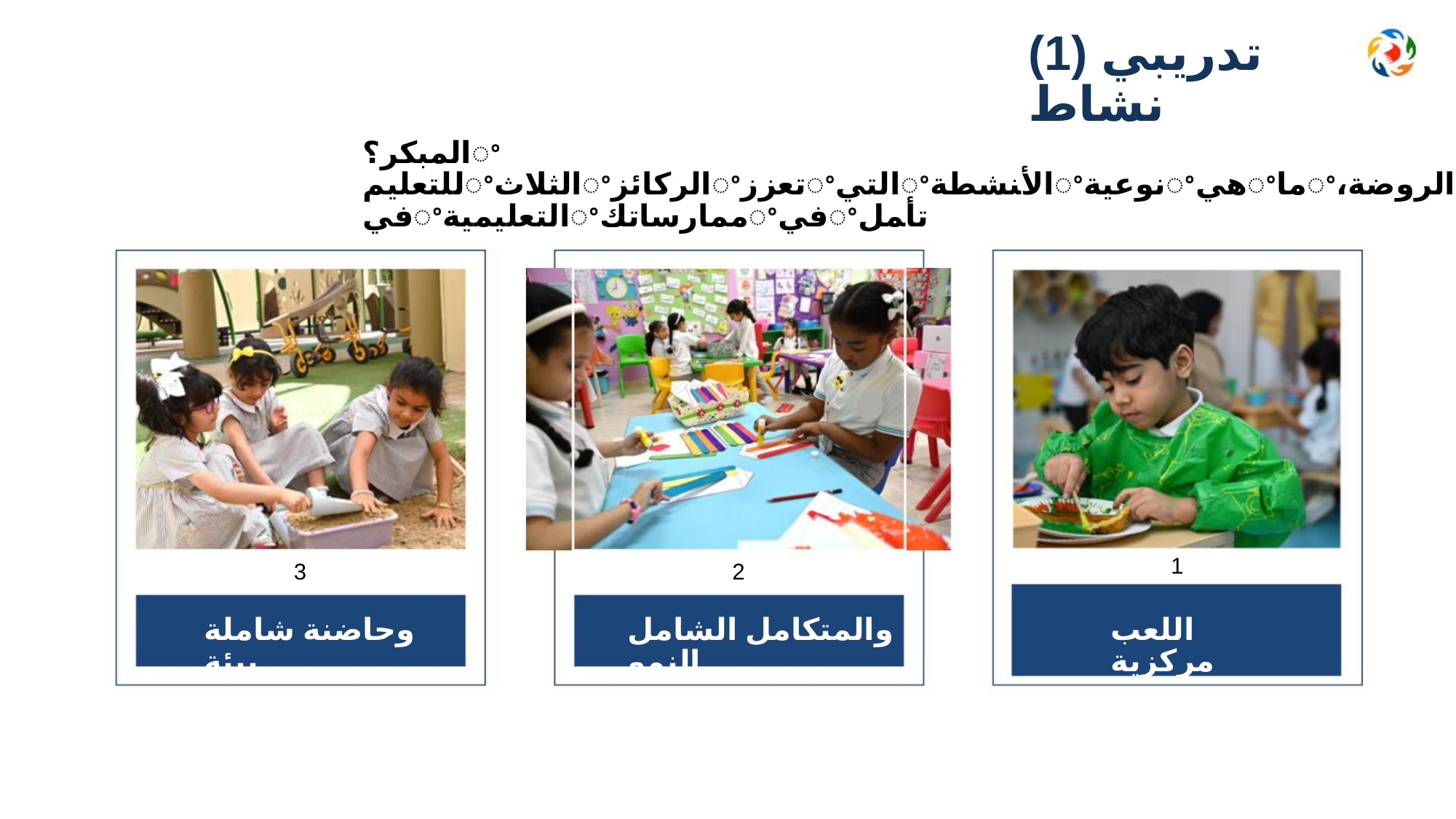

(1) ﺗﺪﺭﻳﺒﻲ ﻧﺸﺎﻁ
ﺍﻟﻤﺒﻜﺮ؟ꢀﻟﻠﺘﻌﻠﻴﻢꢀﺍﻟﺜﻼﺙꢀﺍﻟﺮﻛﺎﺋﺰꢀﺗﻌﺰﺯꢀﺍﻟﺘﻲꢀﺍﻷﻨﺸﻄﺔꢀﻧﻮﻋﻴﺔꢀﻫﻲꢀﻣﺎꢀ،ﺍﻟﺮﻭﺿﺔꢀﻓﻲꢀﺍﻟﺘﻌﻠﻴﻤﻴﺔꢀﻣﻤﺎﺭﺳﺎﺗﻚꢀﻓﻲꢀﺗﺄﻤﻞ
1
3
2
ﺍﻟﻠﻌﺐ ﻣﺮﻛﺰﻳﺔ
ﻭﺣﺎﺿﻨﺔ ﺷﺎﻣﻠﺔ ﺑﻴﺌﺔ
ﻭﺍﻟﻤﺘﻜﺎﻣﻞ ﺍﻟﺸﺎﻣﻞ ﺍﻟﻨﻤﻮ